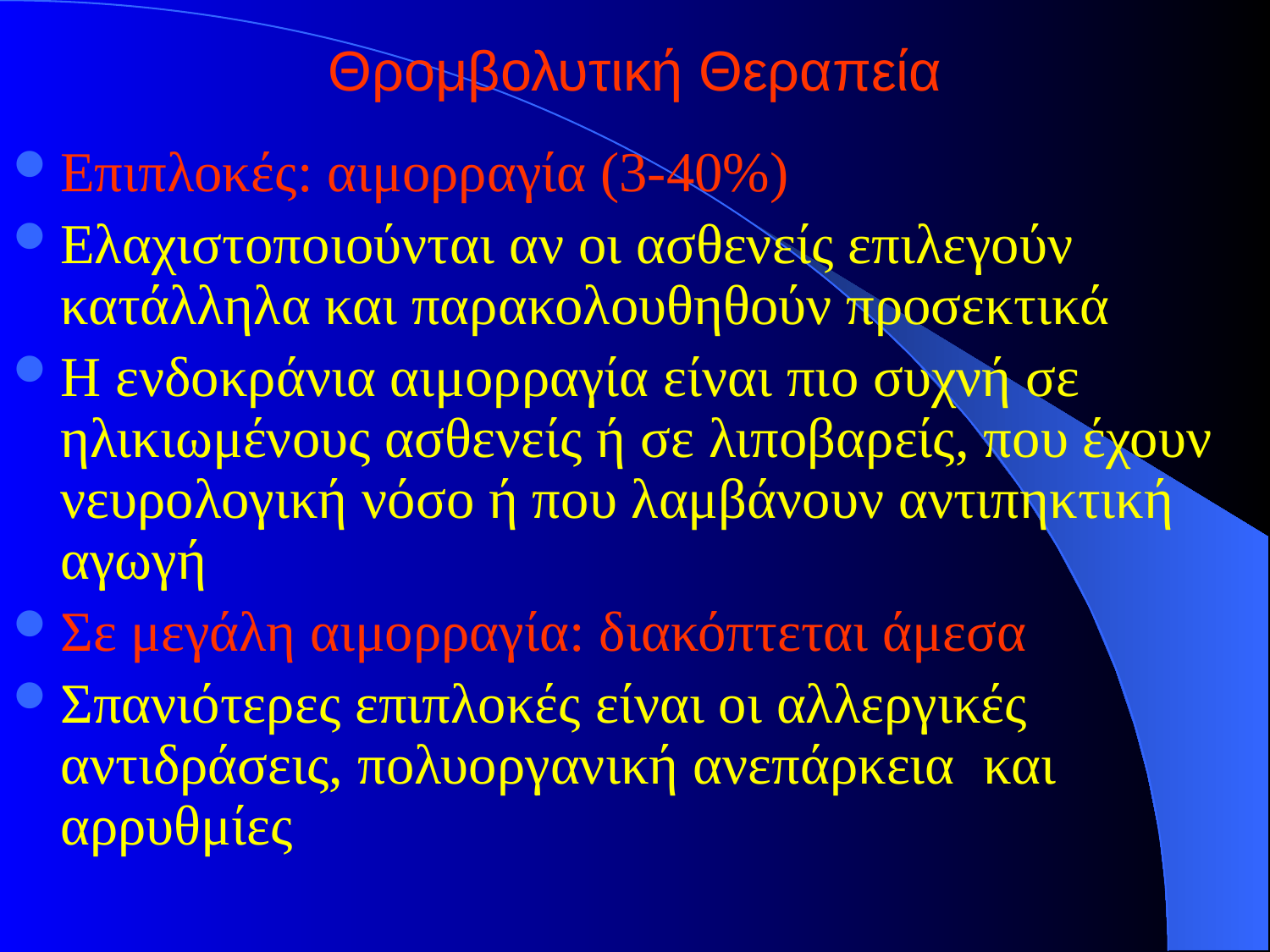

# Θρομβολυτική Θεραπεία
Επιπλοκές: αιμορραγία (3-40%)
Ελαχιστοποιούνται αν οι ασθενείς επιλεγούν κατάλληλα και παρακολουθηθούν προσεκτικά
Η ενδοκράνια αιμορραγία είναι πιο συχνή σε ηλικιωμένους ασθενείς ή σε λιποβαρείς, που έχουν νευρολογική νόσο ή που λαμβάνουν αντιπηκτική αγωγή
Σε μεγάλη αιμορραγία: διακόπτεται άμεσα
Σπανιότερες επιπλοκές είναι οι αλλεργικές αντιδράσεις, πολυοργανική ανεπάρκεια  και αρρυθμίες